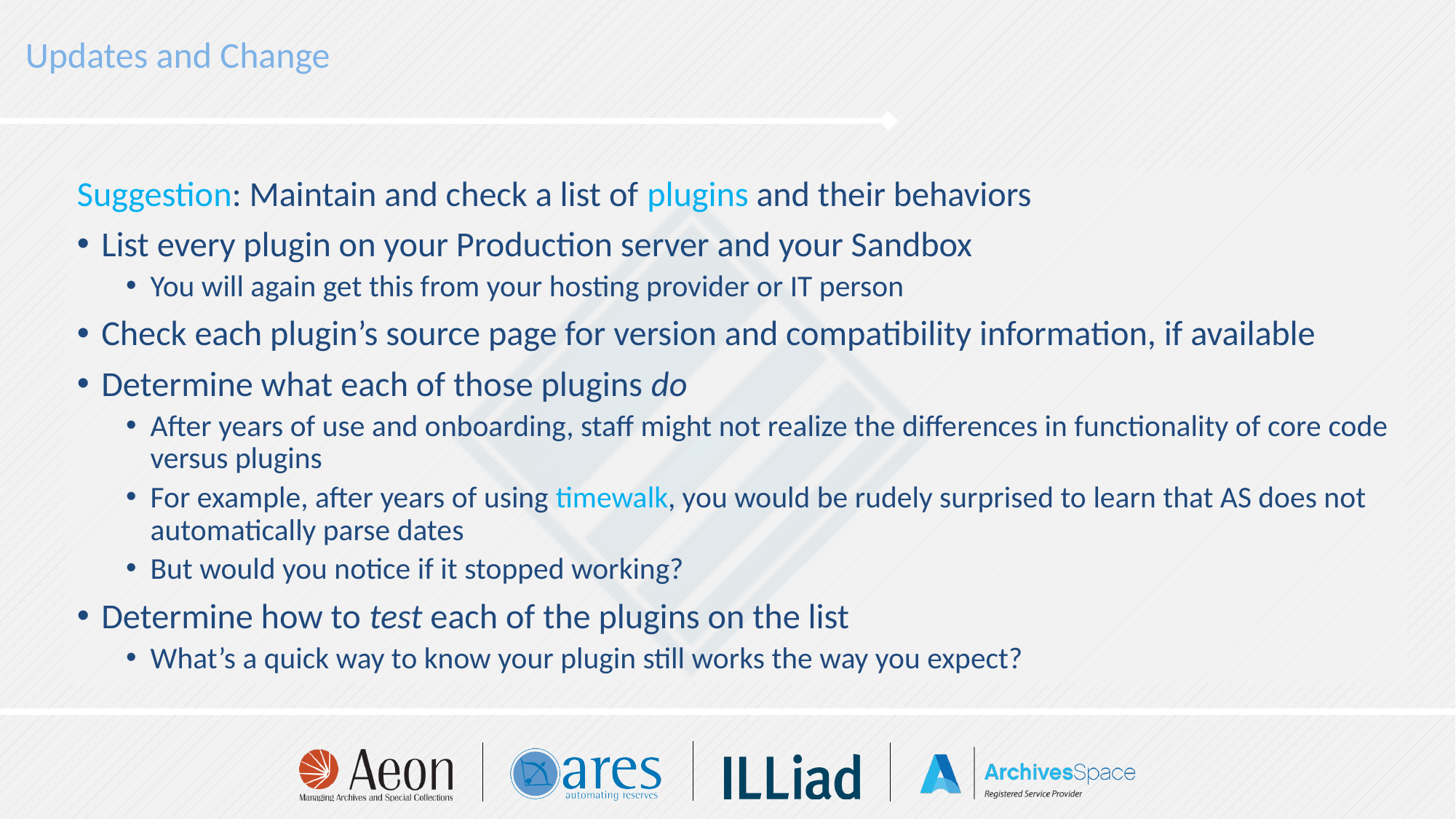

#
Updates and Change
Suggestion: Maintain and check a list of plugins and their behaviors
List every plugin on your Production server and your Sandbox
You will again get this from your hosting provider or IT person
Check each plugin’s source page for version and compatibility information, if available
Determine what each of those plugins do
After years of use and onboarding, staff might not realize the differences in functionality of core code versus plugins
For example, after years of using timewalk, you would be rudely surprised to learn that AS does not automatically parse dates
But would you notice if it stopped working?
Determine how to test each of the plugins on the list
What’s a quick way to know your plugin still works the way you expect?